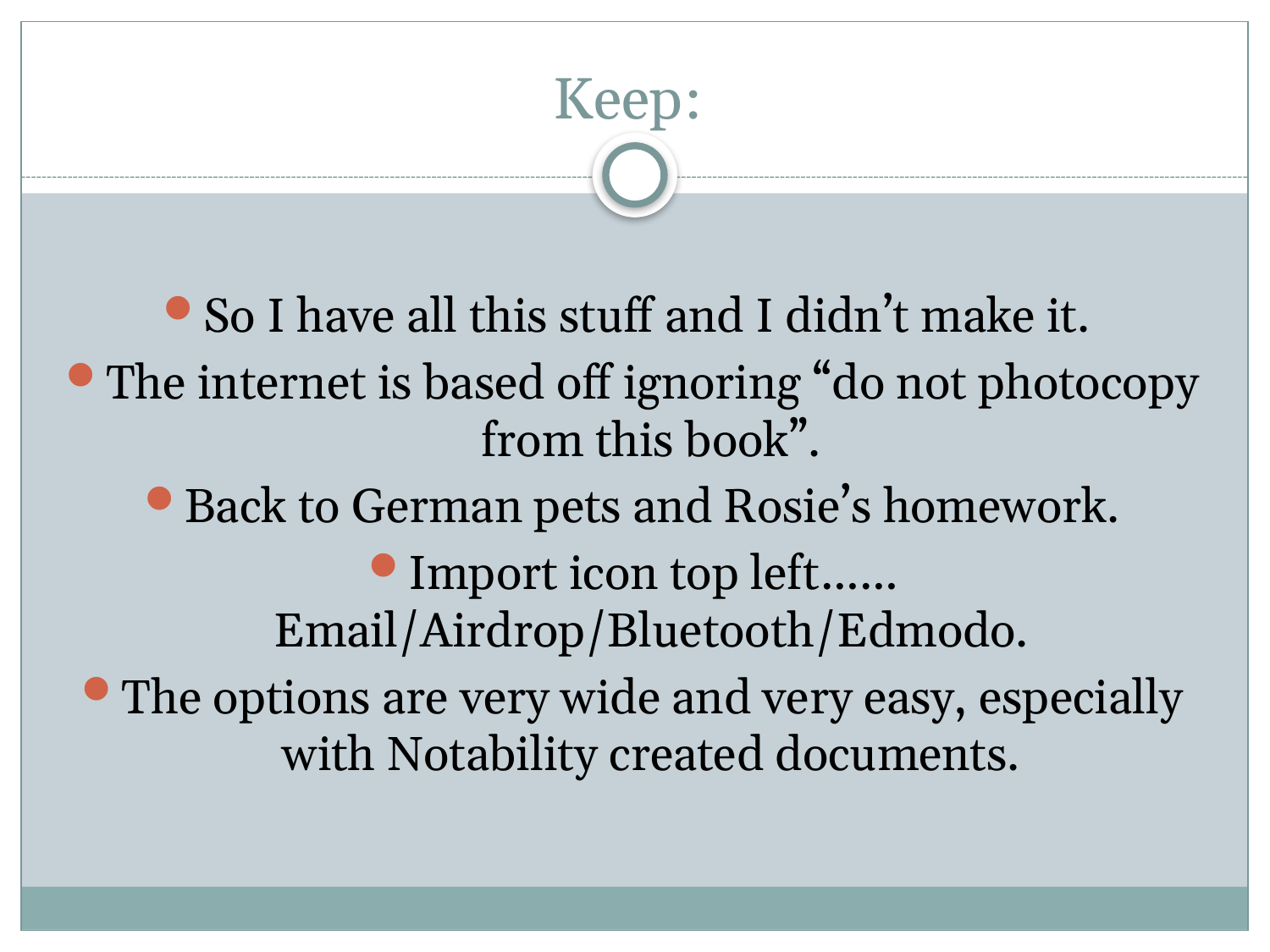

# Keep:

So I have all this stuff and I didn’t make it.
The internet is based off ignoring “do not photocopy from this book”.
Back to German pets and Rosie’s homework.
Import icon top left…… Email/Airdrop/Bluetooth/Edmodo.
The options are very wide and very easy, especially with Notability created documents.